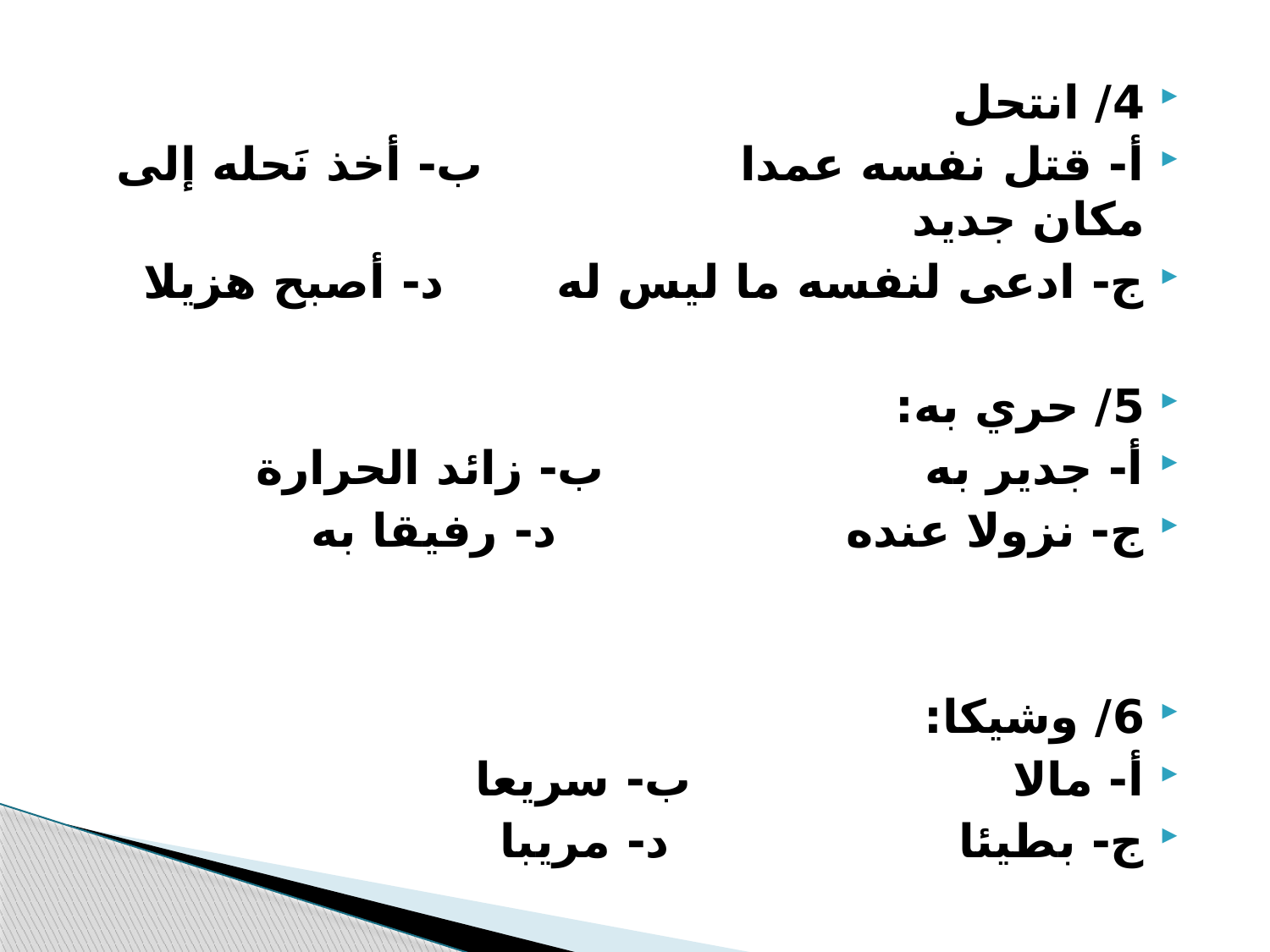

4/ انتحل
أ- قتل نفسه عمدا                ب- أخذ نَحله إلى مكان جديد
ج- ادعى لنفسه ما ليس له       د- أصبح هزيلا

5/ حري به:
أ- جدير به                    ب- زائد الحرارة
ج- نزولا عنده                  د- رفيقا به

6/ وشيكا:
أ- مالا                    ب- سريعا
ج- بطيئا                  د- مريبا